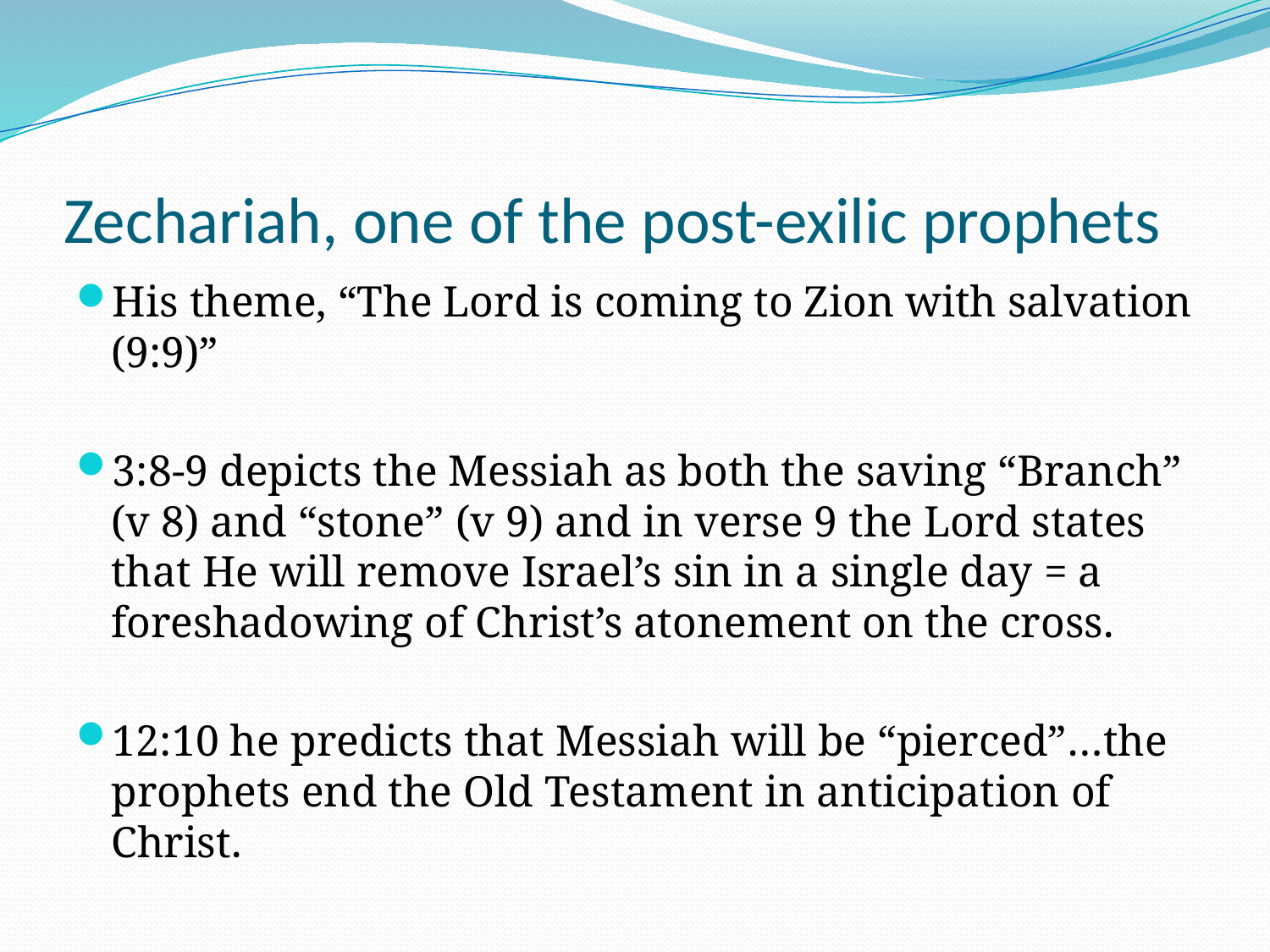

# Zechariah, one of the post-exilic prophets
His theme, “The Lord is coming to Zion with salvation (9:9)”

3:8-9 depicts the Messiah as both the saving “Branch” (v 8) and “stone” (v 9) and in verse 9 the Lord states that He will remove Israel’s sin in a single day = a foreshadowing of Christ’s atonement on the cross.

12:10 he predicts that Messiah will be “pierced”…the prophets end the Old Testament in anticipation of Christ.